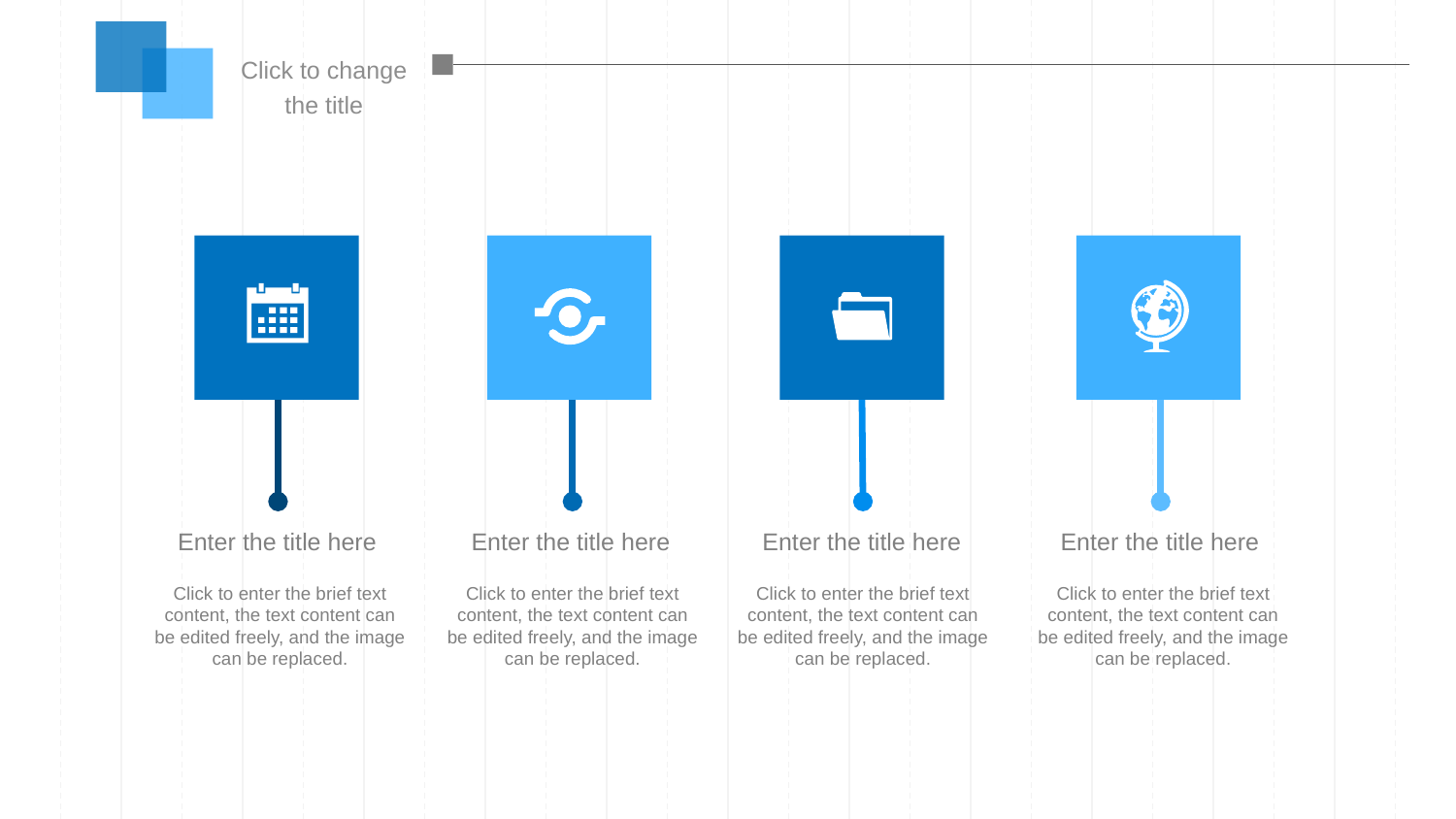

Click to change the title

Enter the title here

Click to enter the brief text content, the text content can be edited freely, and the image can be replaced.
Enter the title here

Click to enter the brief text content, the text content can be edited freely, and the image can be replaced.
Enter the title here

Click to enter the brief text content, the text content can be edited freely, and the image can be replaced.
Enter the title here

Click to enter the brief text content, the text content can be edited freely, and the image can be replaced.